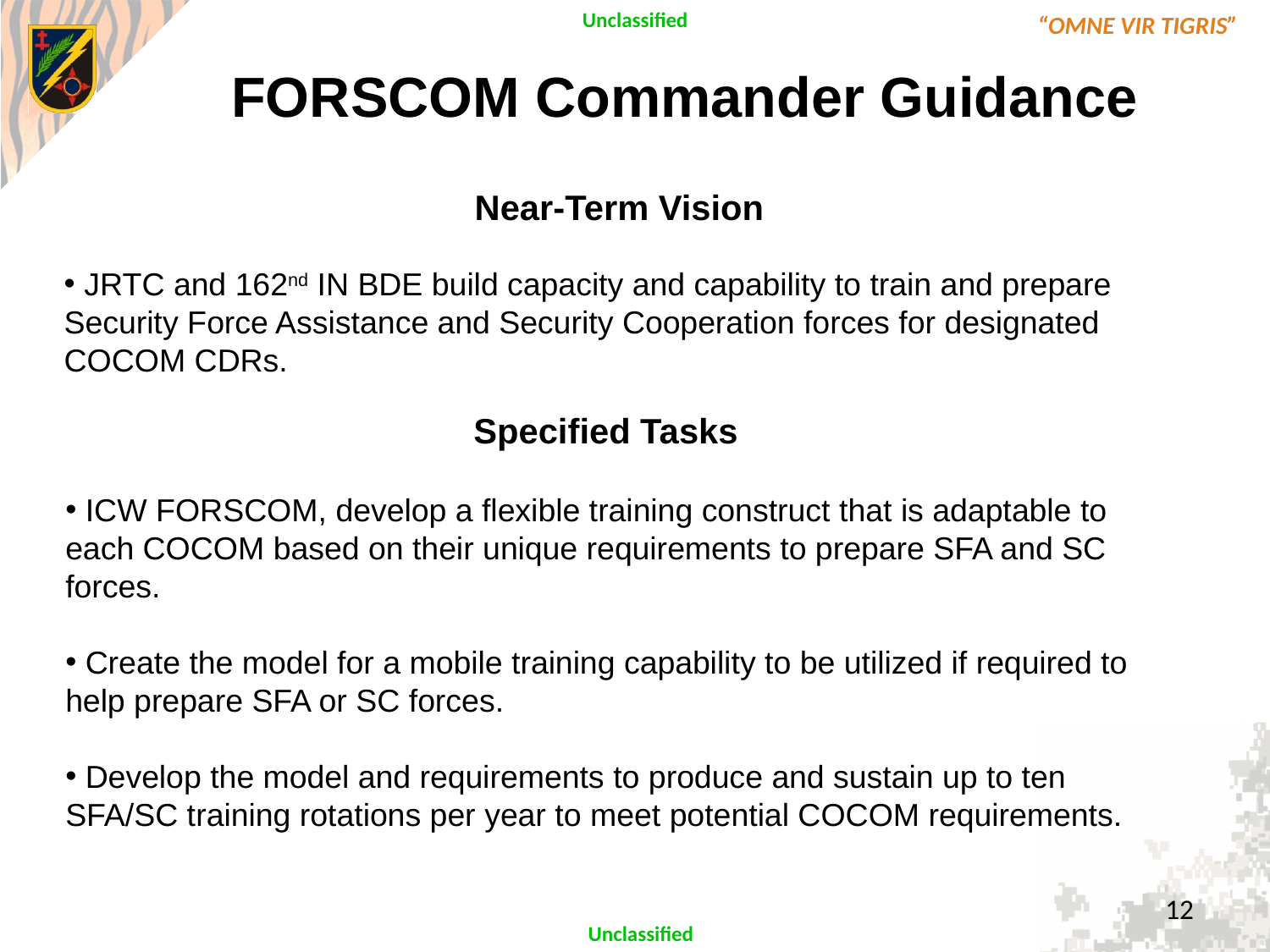

FORSCOM Commander Guidance
Near-Term Vision

 JRTC and 162nd IN BDE build capacity and capability to train and prepare Security Force Assistance and Security Cooperation forces for designated COCOM CDRs.
Specified Tasks
 ICW FORSCOM, develop a flexible training construct that is adaptable to each COCOM based on their unique requirements to prepare SFA and SC forces.

 Create the model for a mobile training capability to be utilized if required to help prepare SFA or SC forces.

 Develop the model and requirements to produce and sustain up to ten SFA/SC training rotations per year to meet potential COCOM requirements.
12